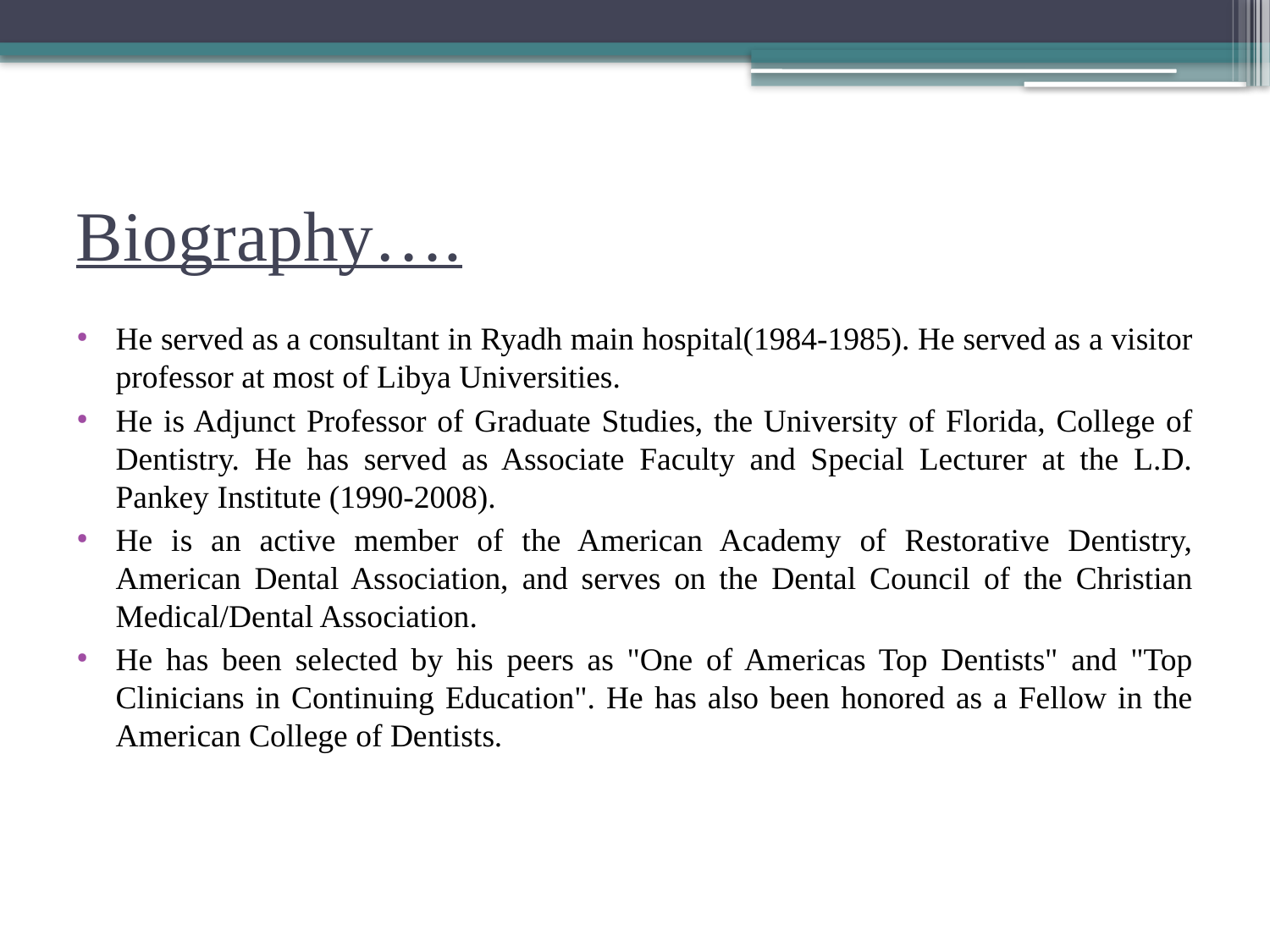

# Biography….
He served as a consultant in Ryadh main hospital(1984-1985). He served as a visitor professor at most of Libya Universities.
He is Adjunct Professor of Graduate Studies, the University of Florida, College of Dentistry. He has served as Associate Faculty and Special Lecturer at the L.D. Pankey Institute (1990-2008).
He is an active member of the American Academy of Restorative Dentistry, American Dental Association, and serves on the Dental Council of the Christian Medical/Dental Association.
He has been selected by his peers as "One of Americas Top Dentists" and "Top Clinicians in Continuing Education". He has also been honored as a Fellow in the American College of Dentists.